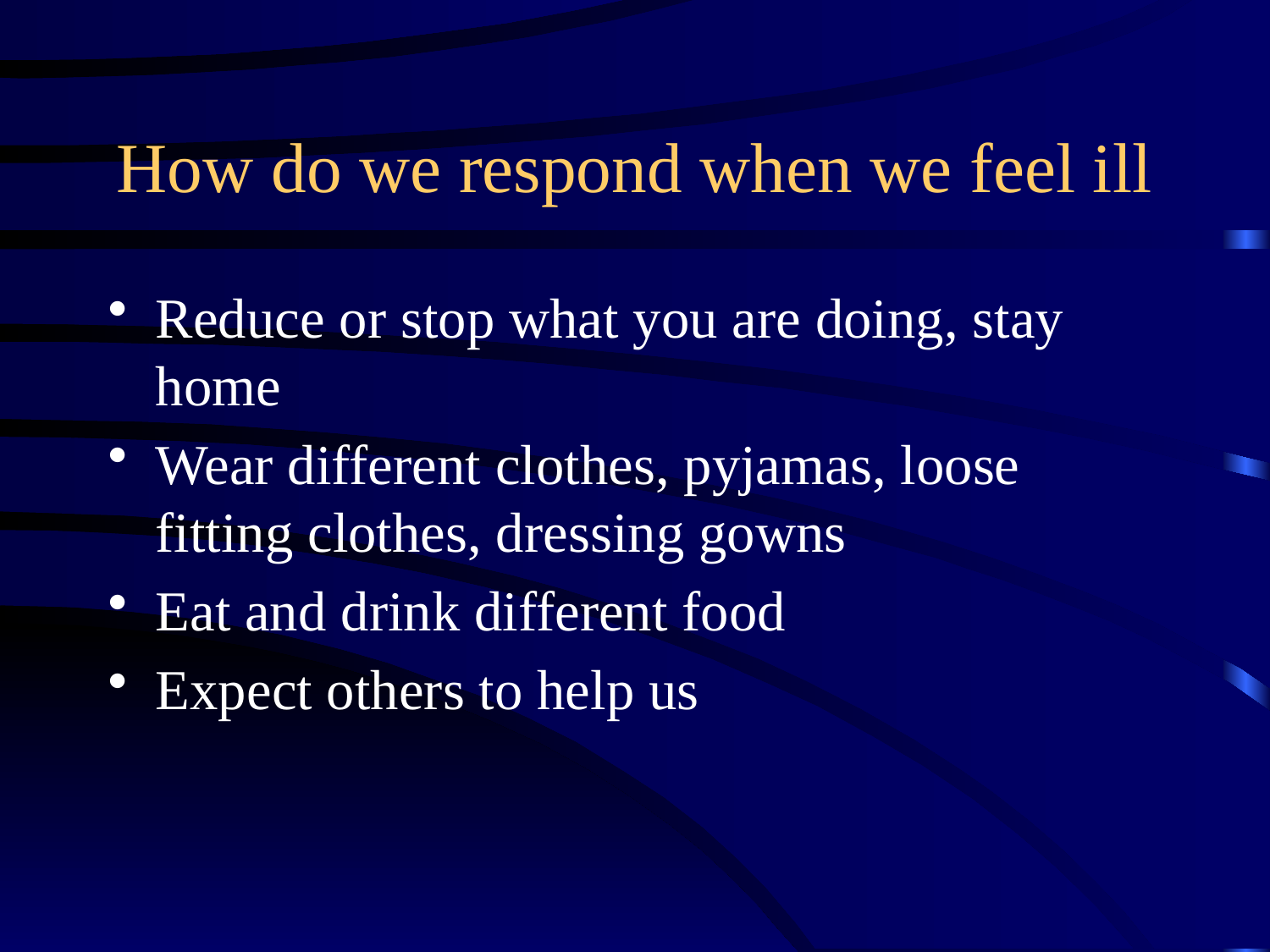

# How do we respond when we feel ill
Reduce or stop what you are doing, stay home
Wear different clothes, pyjamas, loose fitting clothes, dressing gowns
Eat and drink different food
Expect others to help us